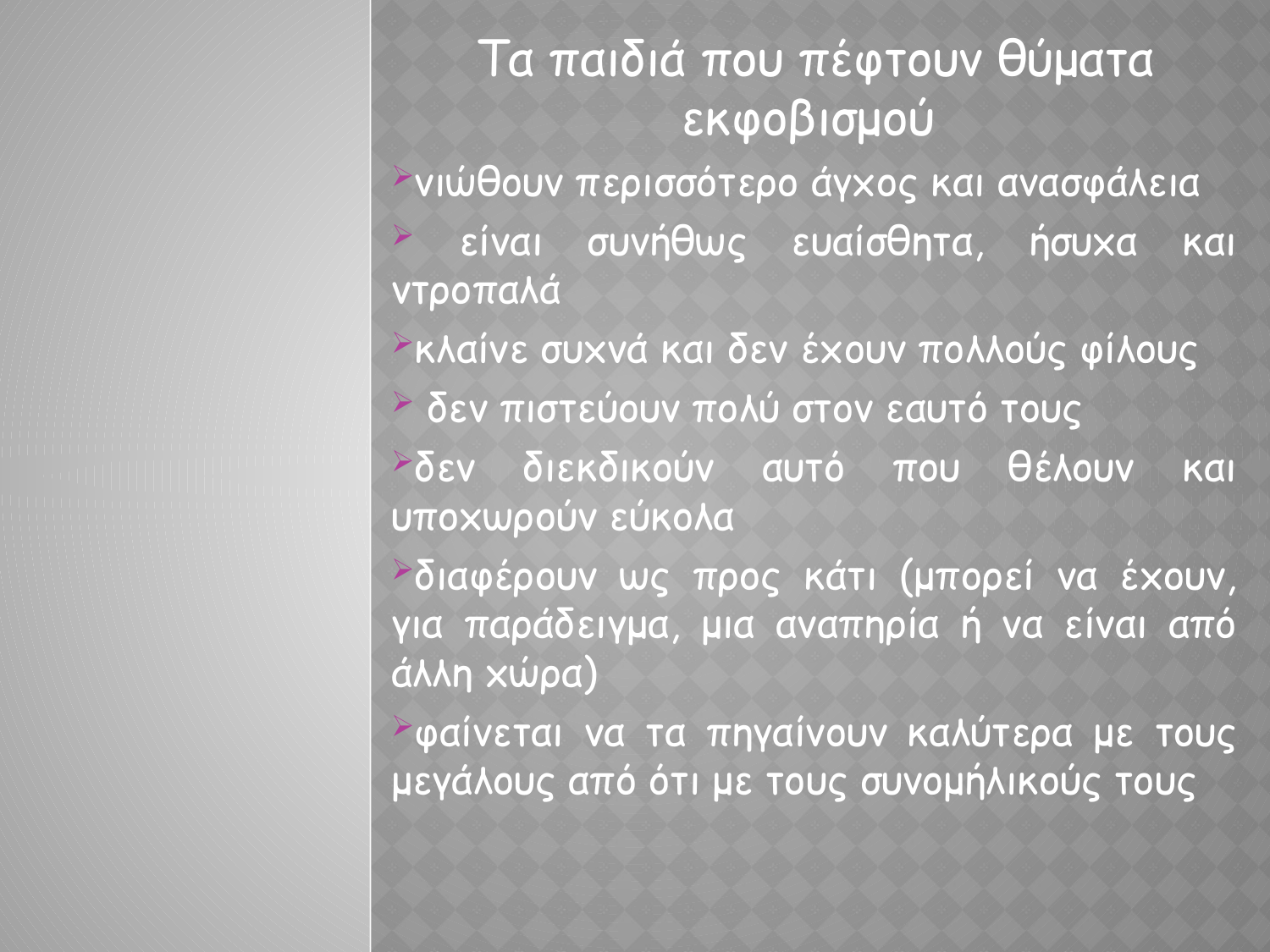

Τα παιδιά που πέφτουν θύματα εκφοβισμού
νιώθουν περισσότερο άγχος και ανασφάλεια
 είναι συνήθως ευαίσθητα, ήσυχα και ντροπαλά
κλαίνε συχνά και δεν έχουν πολλούς φίλους
 δεν πιστεύουν πολύ στον εαυτό τους
δεν διεκδικούν αυτό που θέλουν και υποχωρούν εύκολα
διαφέρουν ως προς κάτι (μπορεί να έχουν, για παράδειγμα, μια αναπηρία ή να είναι από άλλη χώρα)
φαίνεται να τα πηγαίνουν καλύτερα με τους μεγάλους από ότι με τους συνομήλικούς τους